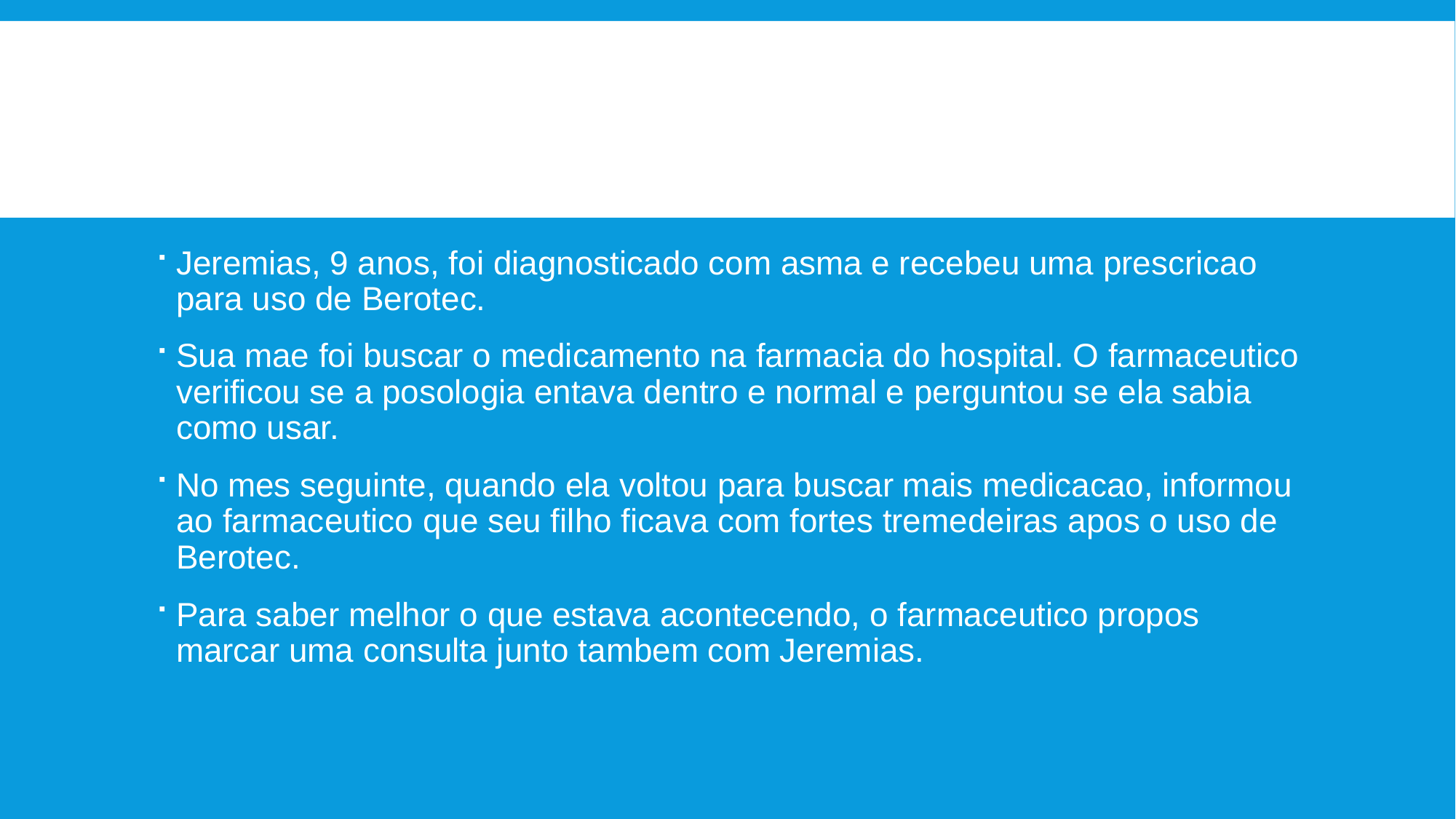

#
Jeremias, 9 anos, foi diagnosticado com asma e recebeu uma prescricao para uso de Berotec.
Sua mae foi buscar o medicamento na farmacia do hospital. O farmaceutico verificou se a posologia entava dentro e normal e perguntou se ela sabia como usar.
No mes seguinte, quando ela voltou para buscar mais medicacao, informou ao farmaceutico que seu filho ficava com fortes tremedeiras apos o uso de Berotec.
Para saber melhor o que estava acontecendo, o farmaceutico propos marcar uma consulta junto tambem com Jeremias.